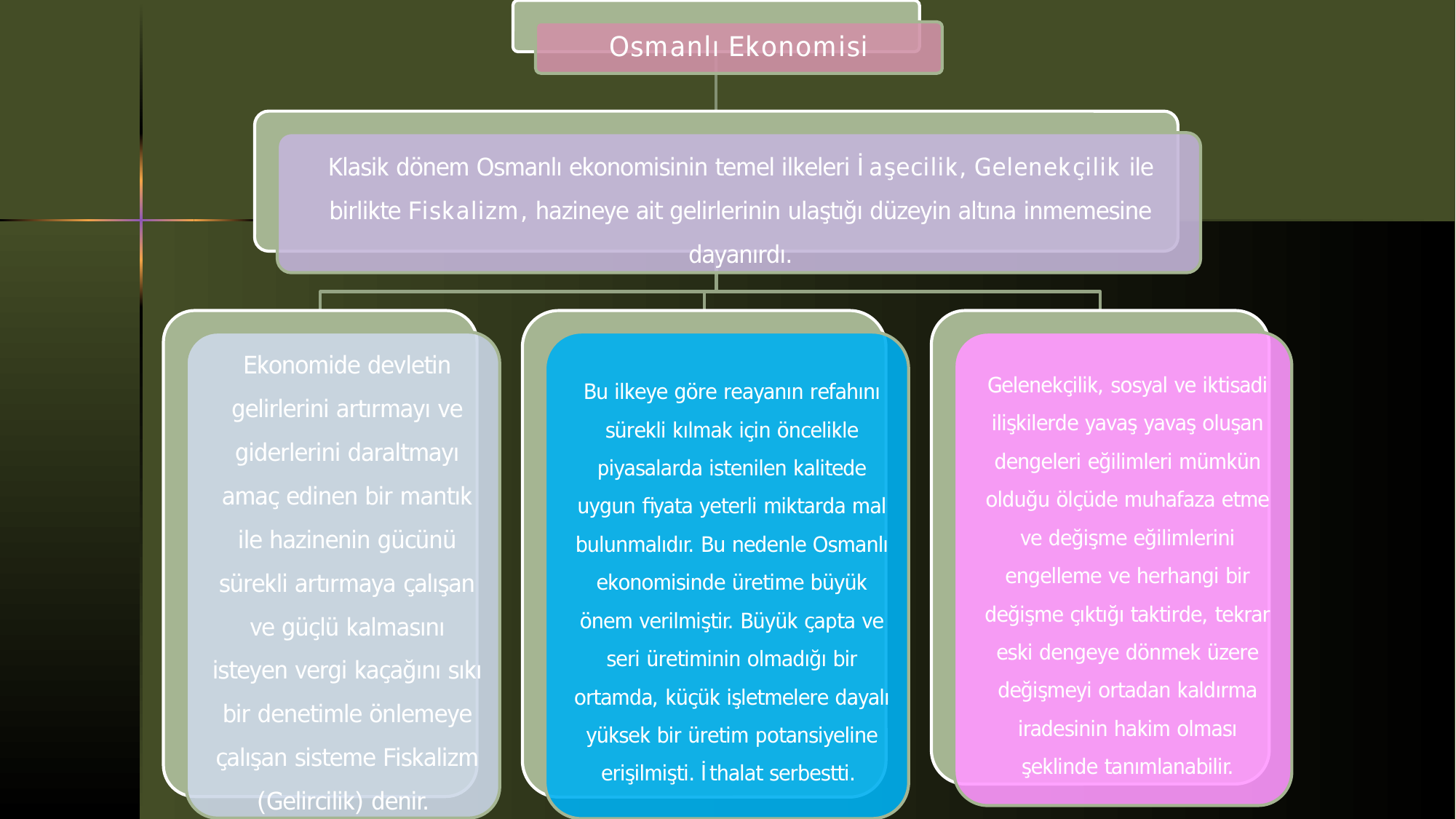

Osmanlı Ekonomisi
Klasik dönem Osmanlı ekonomisinin temel ilkeleri İaşecilik, Gelenekçilik ile birlikte Fiskalizm, hazineye ait gelirlerinin ulaştığı düzeyin altına inmemesine dayanırdı.
Ekonomide devletin gelirlerini artırmayı ve giderlerini daraltmayı amaç edinen bir mantık ile hazinenin gücünü sürekli artırmaya çalışan ve güçlü kalmasını isteyen vergi kaçağını sıkı bir denetimle önlemeye çalışan sisteme Fiskalizm (Gelircilik) denir.
Bu ilkeye göre reayanın refahını sürekli kılmak için öncelikle piyasalarda istenilen kalitede uygun fiyata yeterli miktarda mal bulunmalıdır. Bu nedenle Osmanlı ekonomisinde üretime büyük önem verilmiştir. Büyük çapta ve seri üretiminin olmadığı bir ortamda, küçük işletmelere dayalı yüksek bir üretim potansiyeline erişilmişti. İthalat serbestti.
Gelenekçilik, sosyal ve iktisadi ilişkilerde yavaş yavaş oluşan dengeleri eğilimleri mümkün olduğu ölçüde muhafaza etme ve değişme eğilimlerini engelleme ve herhangi bir değişme çıktığı taktirde, tekrar eski dengeye dönmek üzere değişmeyi ortadan kaldırma iradesinin hakim olması şeklinde tanımlanabilir.